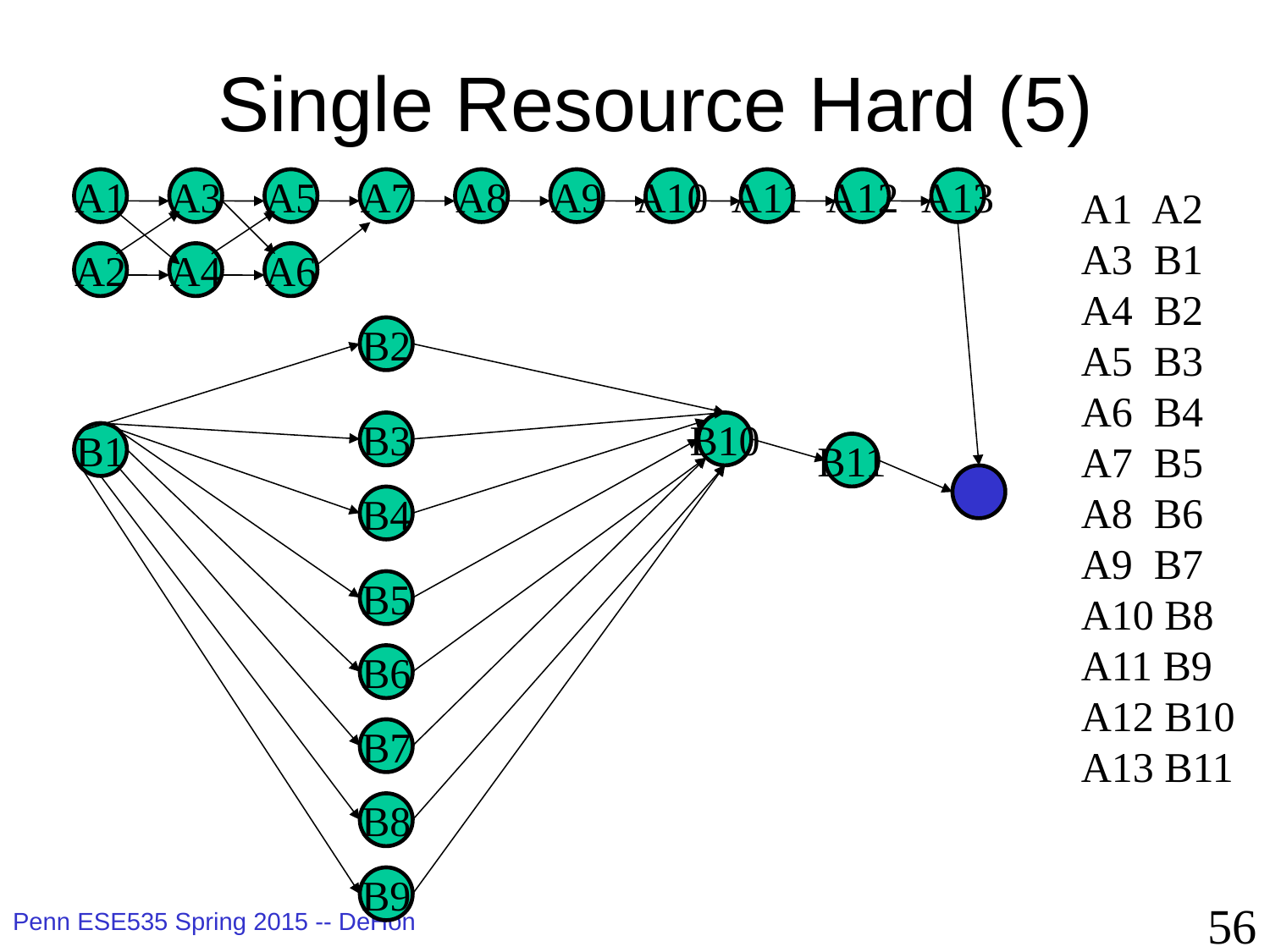

# Single Resource Hard (5)
A1
A3
A5
A7
A8
A9
A10
A11
A12
A13
A1  A2
A3  B1
A4  B2
A5  B3
A6  B4
A7  B5
A8  B6
A9  B7
A10 B8
A11 B9
A12 B10
A13 B11

A2
A4
A6

B2
B3
B10
B1
B11

B4
B5
B6
B7
B8
B9
56
Penn ESE535 Spring 2015 -- DeHon